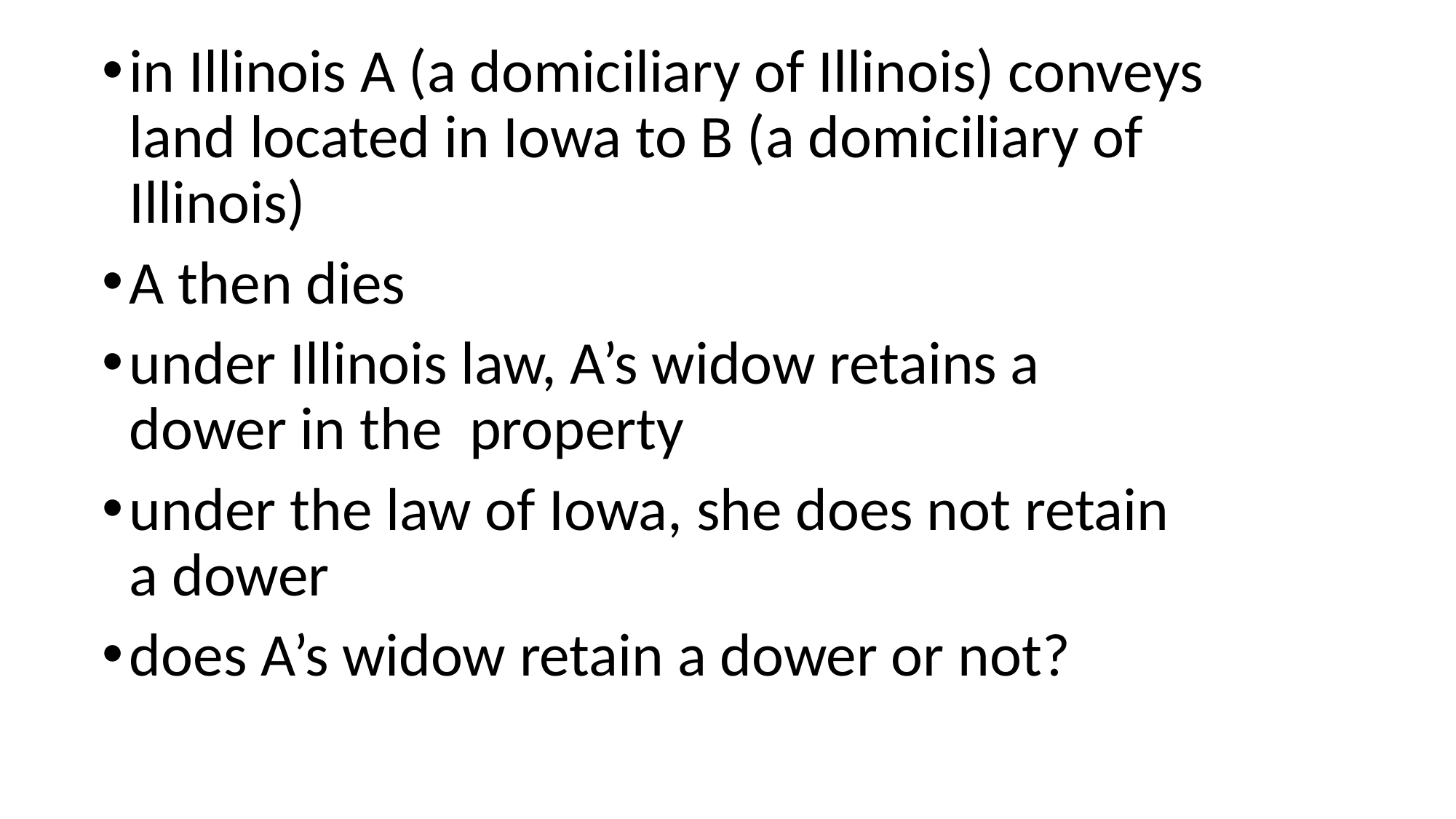

in Illinois A (a domiciliary of Illinois) conveys land located in Iowa to B (a domiciliary of Illinois)
A then dies
under Illinois law, A’s widow retains a dower in the  property
under the law of Iowa, she does not retain a dower
does A’s widow retain a dower or not?